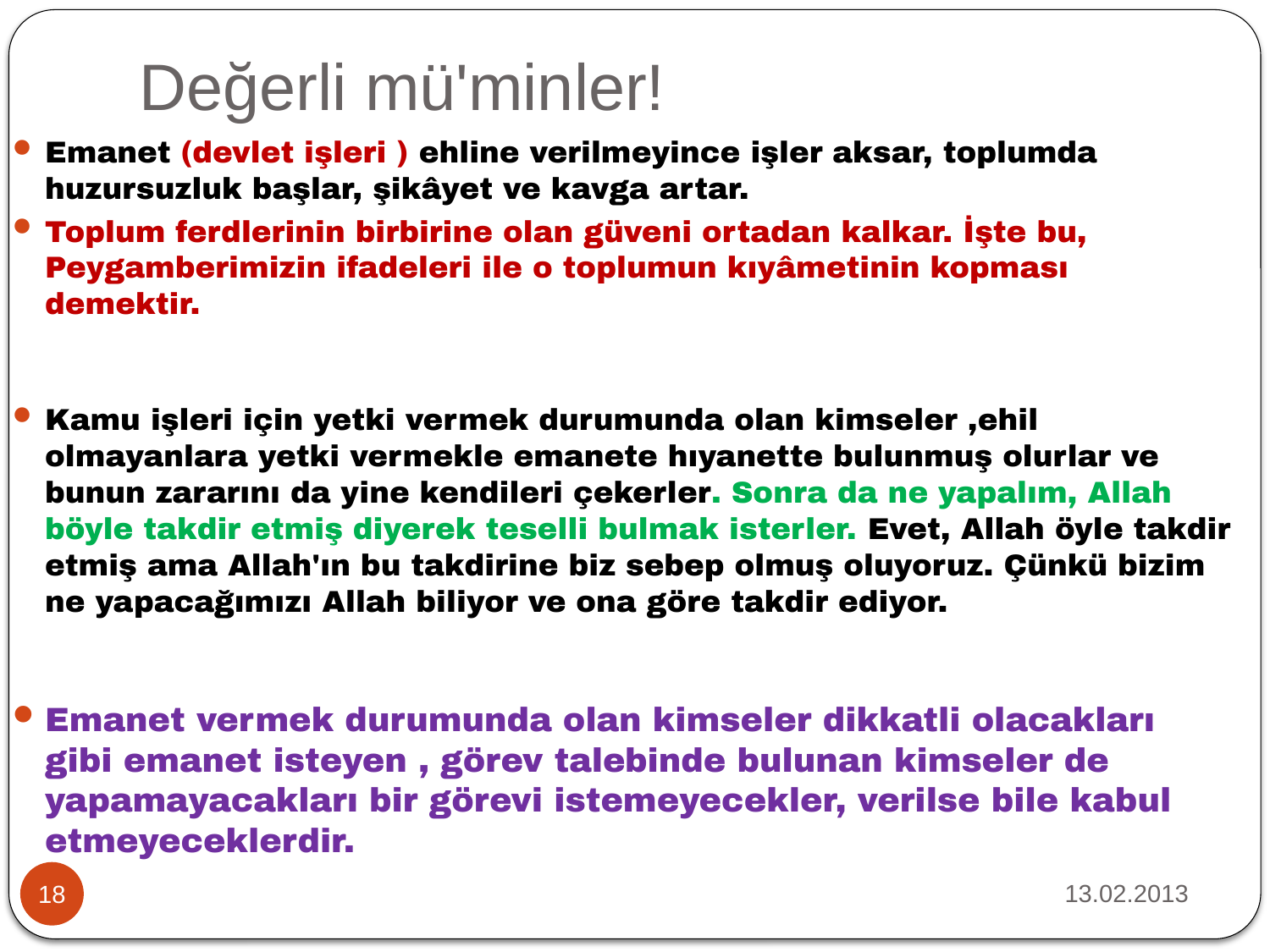

# Değerli mü'minler!
Emanet (devlet işleri ) ehline verilmeyince işler aksar, toplumda huzursuzluk başlar, şikâyet ve kavga artar.
Toplum ferdlerinin birbirine olan güveni ortadan kalkar. İşte bu, Peygamberimizin ifadeleri ile o toplumun kıyâmetinin kopması demektir.
Kamu işleri için yetki vermek durumunda olan kimseler ,ehil olmayanlara yetki vermekle emanete hıyanette bulunmuş olurlar ve bunun zararını da yine kendileri çekerler. Sonra da ne yapalım, Allah böyle takdir etmiş diyerek teselli bulmak isterler. Evet, Allah öyle takdir etmiş ama Allah'ın bu takdirine biz sebep olmuş oluyoruz. Çünkü bizim ne yapacağımızı Allah biliyor ve ona göre takdir ediyor.
Emanet vermek durumunda olan kimseler dikkatli olacakları gibi emanet isteyen , görev talebinde bulunan kimseler de yapamayacakları bir görevi istemeyecekler, verilse bile kabul etmeyeceklerdir.
13.02.2013
18